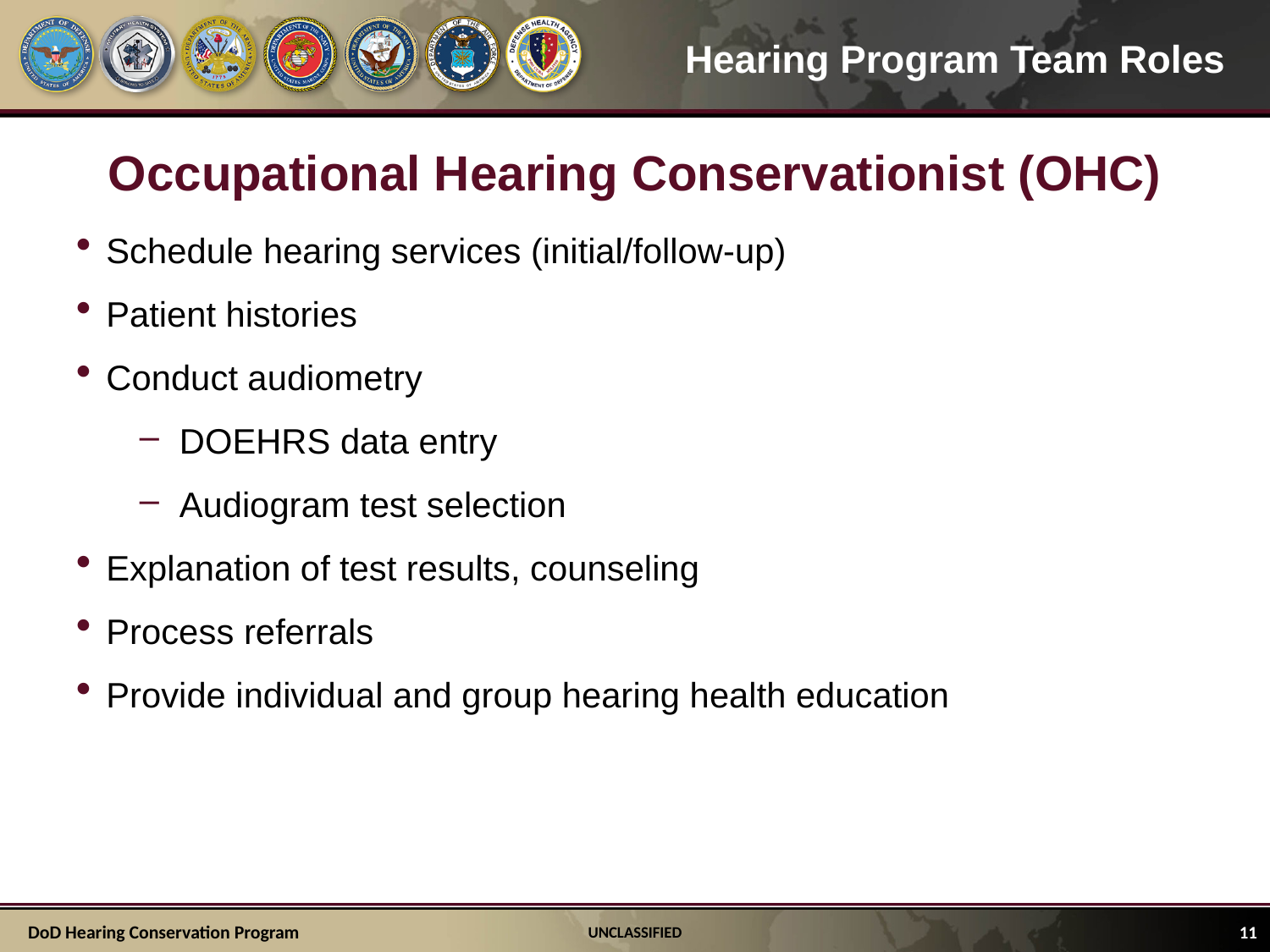

# Occupational Hearing Conservationist (OHC)
Schedule hearing services (initial/follow-up)
Patient histories
Conduct audiometry
DOEHRS data entry
Audiogram test selection
Explanation of test results, counseling
Process referrals
Provide individual and group hearing health education